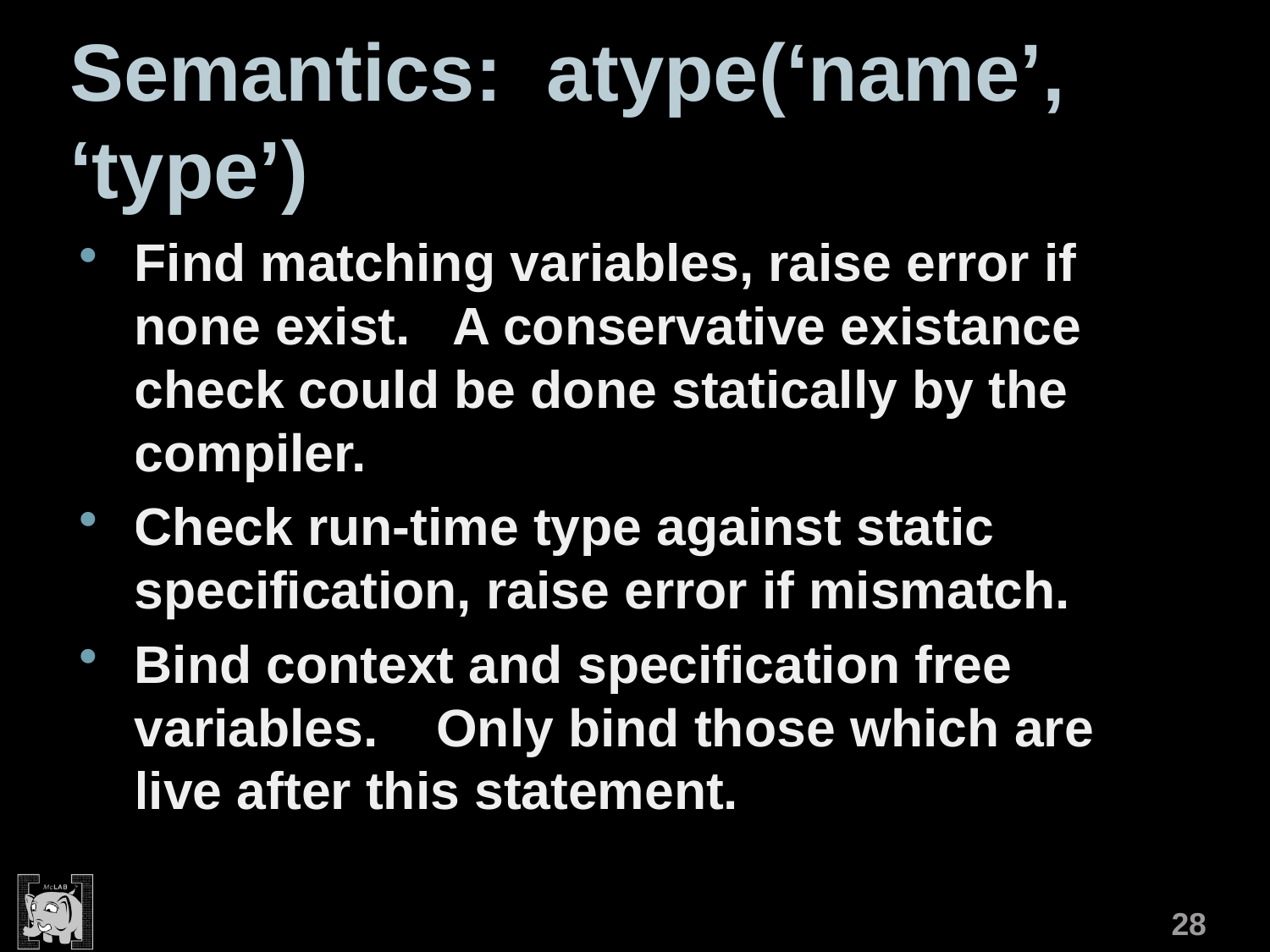

# Semantics:  atype(‘name’, ‘type’)
Find matching variables, raise error if none exist.   A conservative existance check could be done statically by the compiler.
Check run-time type against static specification, raise error if mismatch.
Bind context and specification free variables.    Only bind those which are live after this statement.
28